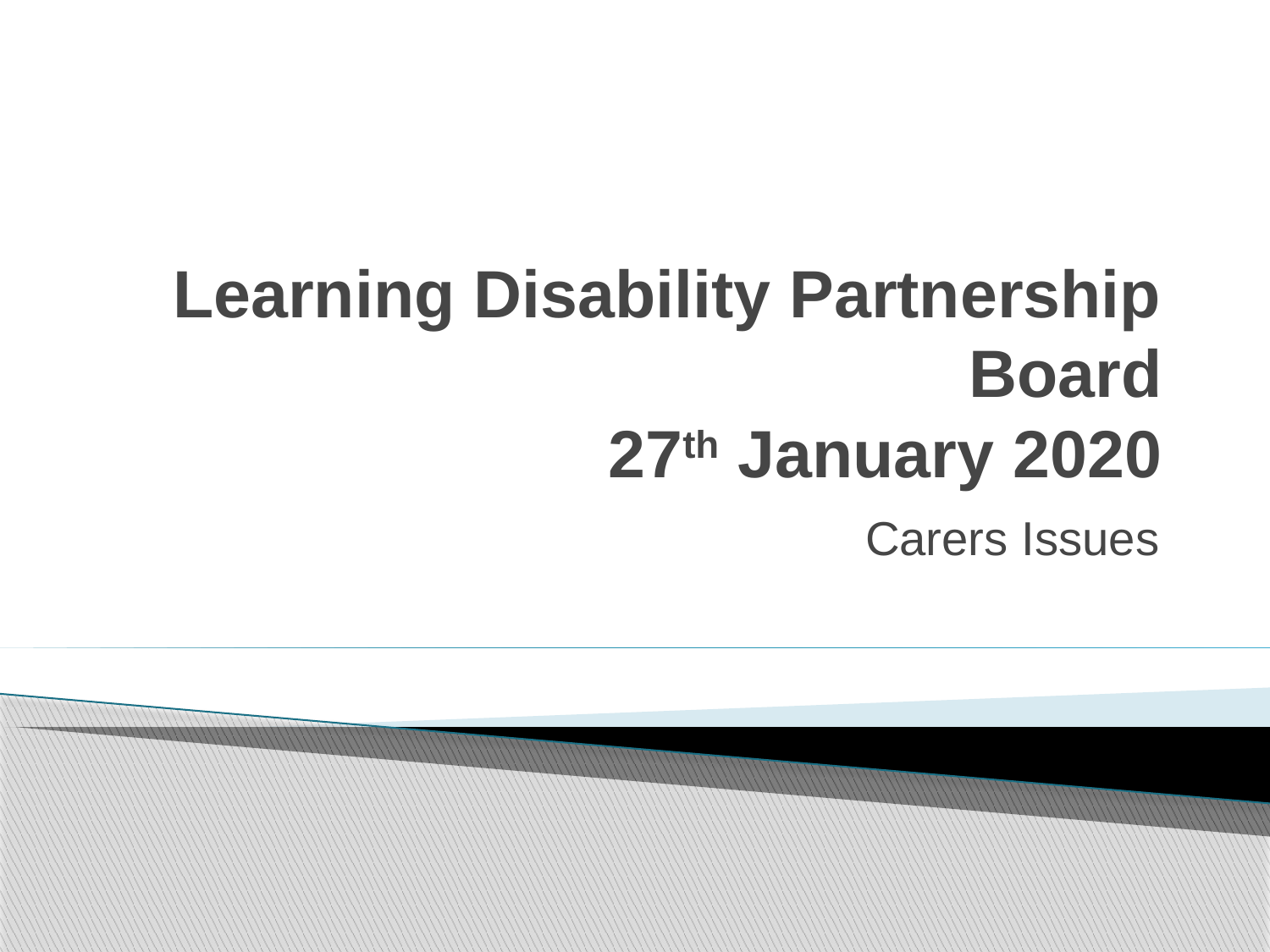

# Learning Disability Partnership Board 27th January 2020
Carers Issues